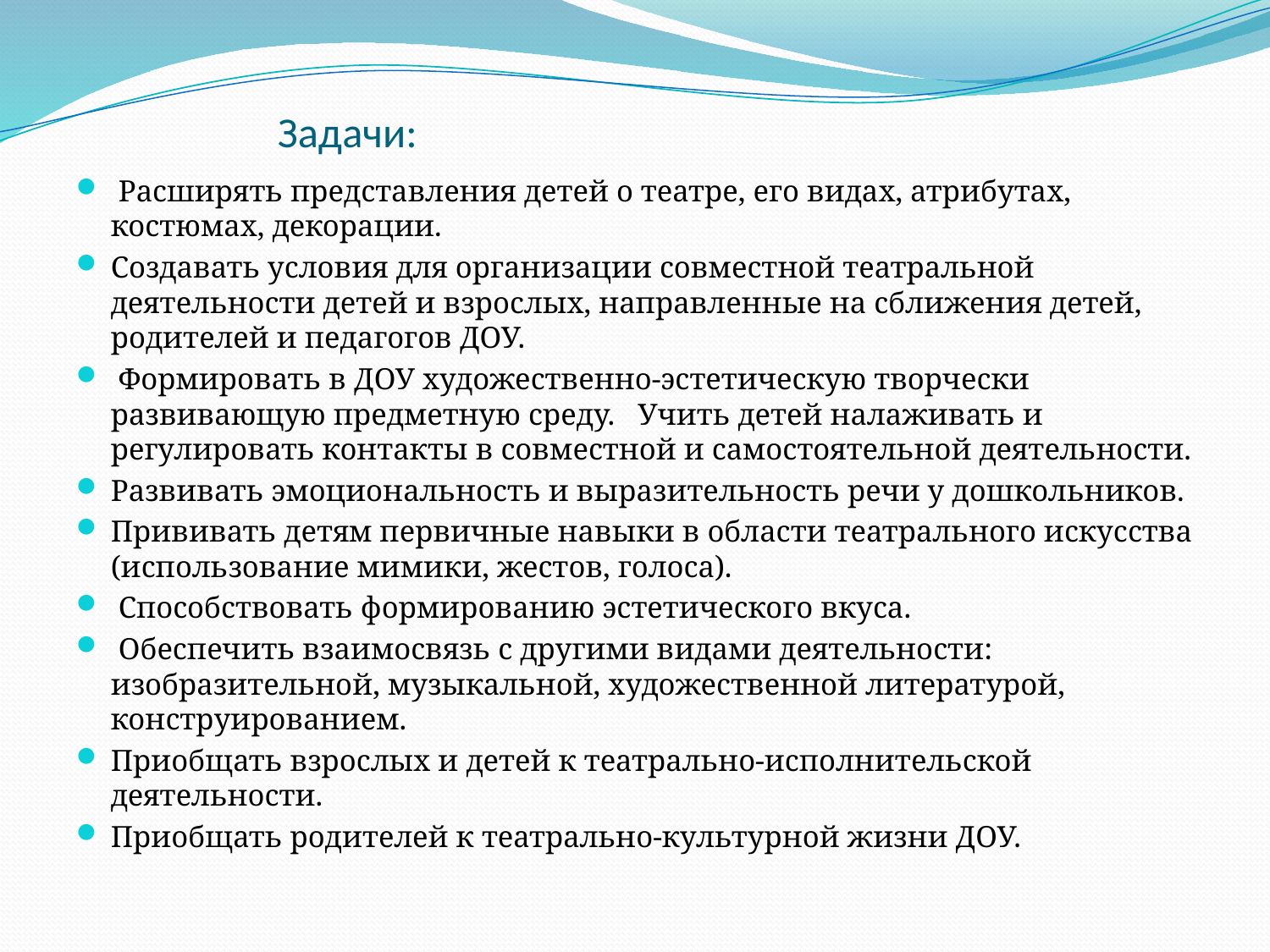

# Задачи:
 Расширять представления детей о театре, его видах, атрибутах, костюмах, декорации.
Создавать условия для организации совместной театральной деятельности детей и взрослых, направленные на сближения детей, родителей и педагогов ДОУ.
 Формировать в ДОУ художественно-эстетическую творчески развивающую предметную среду.   Учить детей налаживать и регулировать контакты в совместной и самостоятельной деятельности.
Развивать эмоциональность и выразительность речи у дошкольников.
Прививать детям первичные навыки в области театрального искусства (использование мимики, жестов, голоса).
 Способствовать формированию эстетического вкуса.
 Обеспечить взаимосвязь с другими видами деятельности: изобразительной, музыкальной, художественной литературой, конструированием.
Приобщать взрослых и детей к театрально-исполнительской деятельности.
Приобщать родителей к театрально-культурной жизни ДОУ.